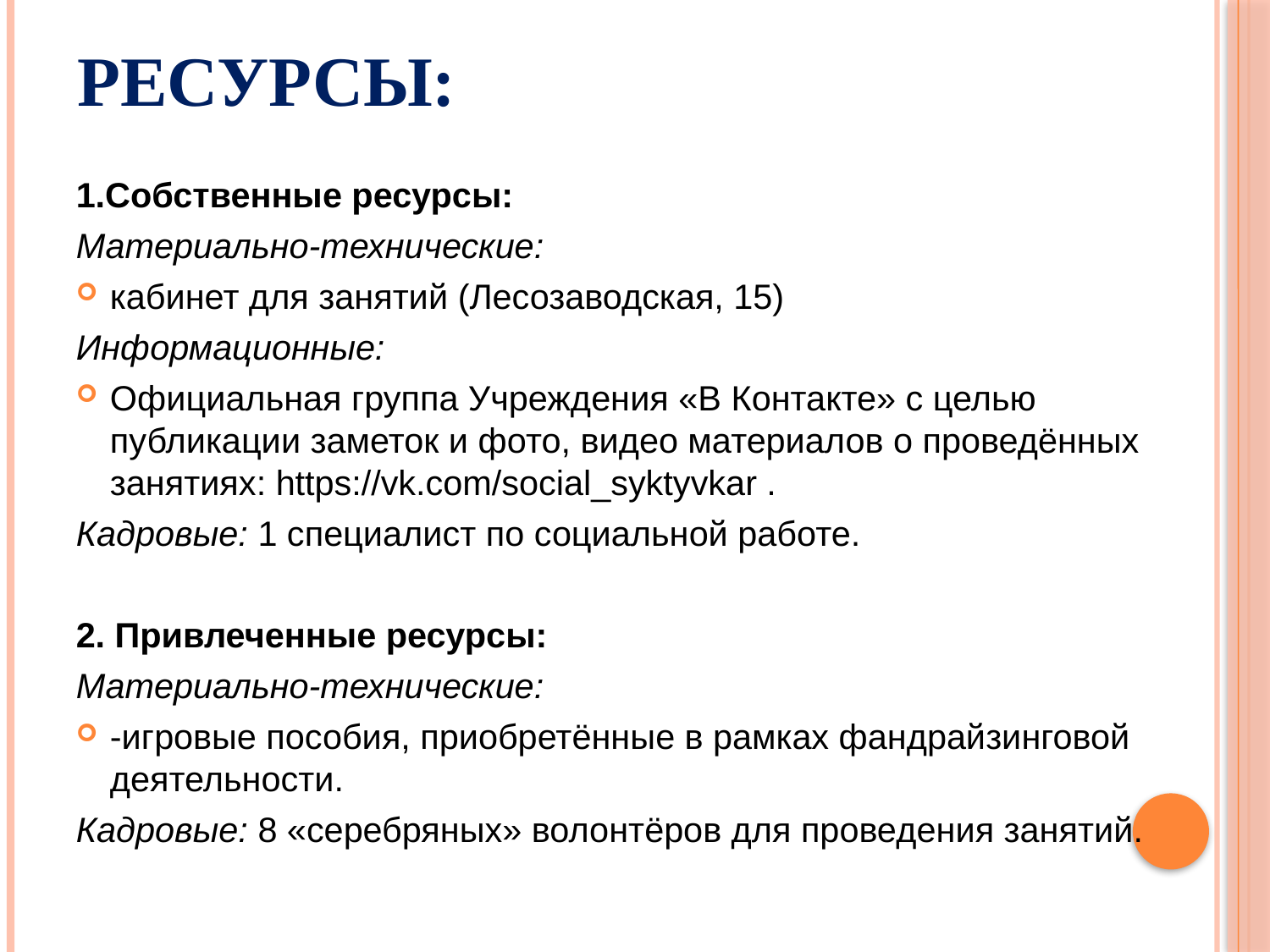

# Ресурсы:
1.Собственные ресурсы:
Материально-технические:
кабинет для занятий (Лесозаводская, 15)
Информационные:
Официальная группа Учреждения «В Контакте» с целью публикации заметок и фото, видео материалов о проведённых занятиях: https://vk.com/social_syktyvkar .
Кадровые: 1 специалист по социальной работе.

2. Привлеченные ресурсы:
Материально-технические:
-игровые пособия, приобретённые в рамках фандрайзинговой деятельности.
Кадровые: 8 «серебряных» волонтёров для проведения занятий.